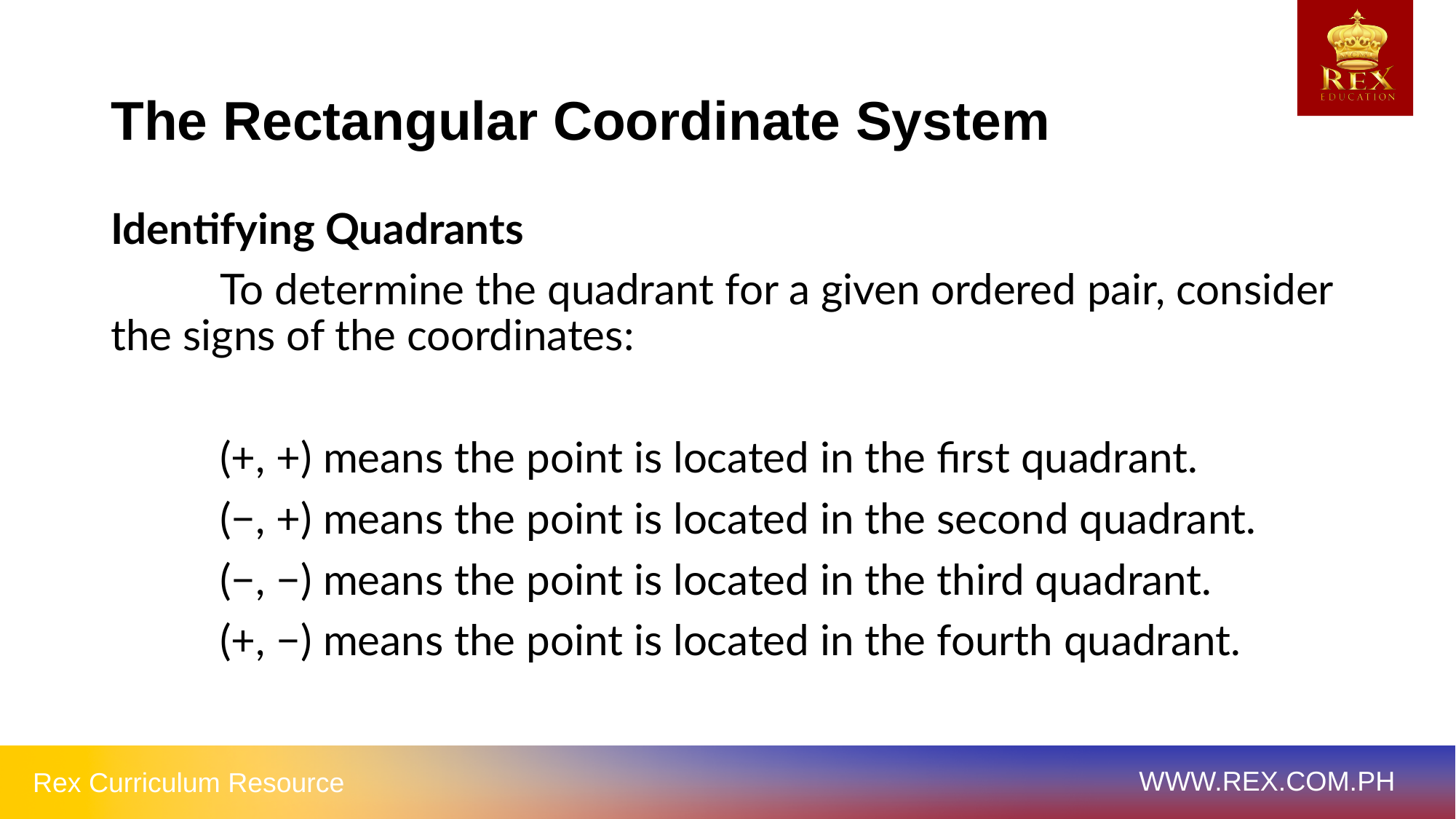

# The Rectangular Coordinate System
Identifying Quadrants
	To determine the quadrant for a given ordered pair, consider the signs of the coordinates:

	(+, +) means the point is located in the first quadrant.
	(−, +) means the point is located in the second quadrant.
	(−, −) means the point is located in the third quadrant.
	(+, −) means the point is located in the fourth quadrant.